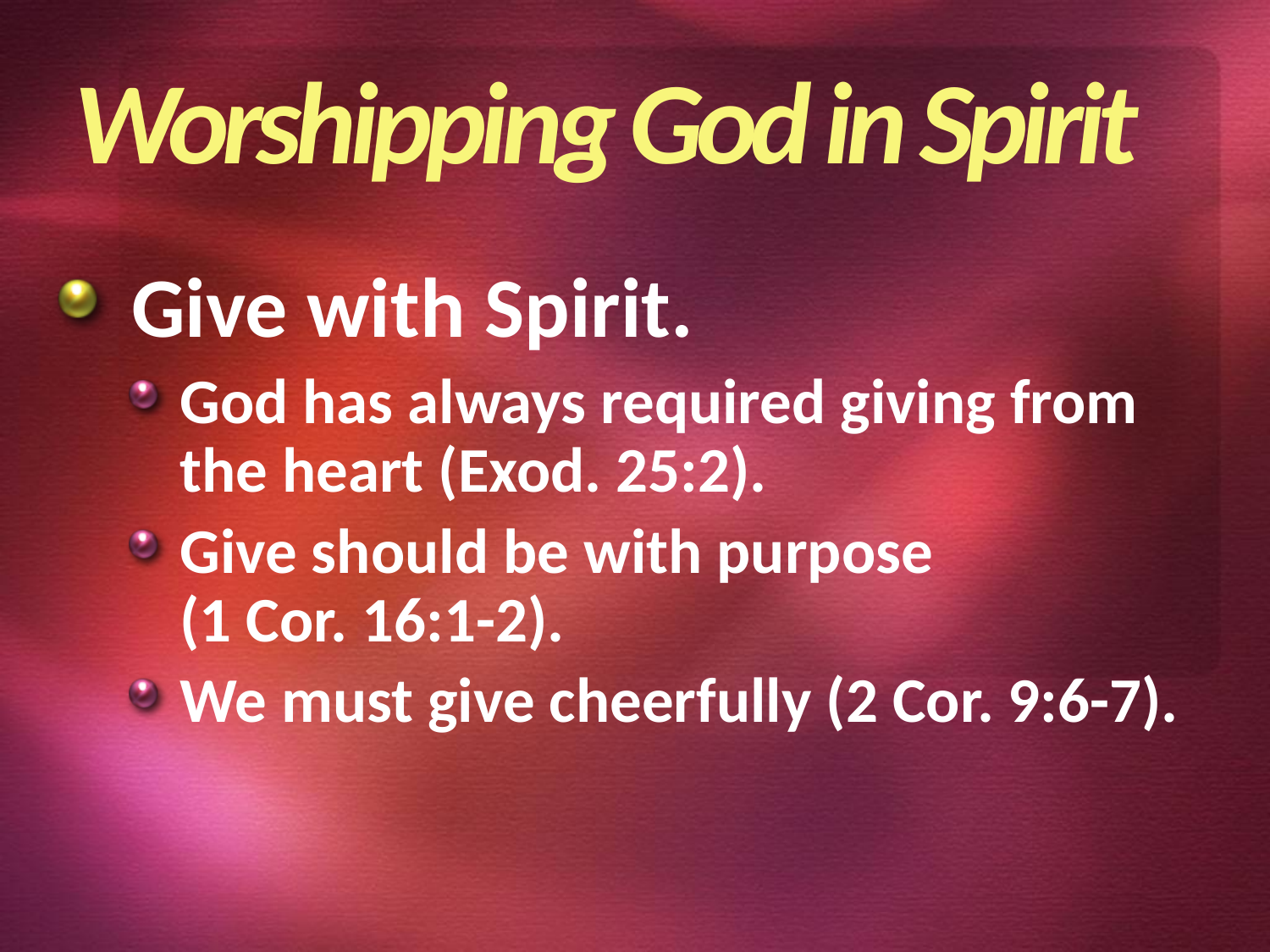

Worshipping God in Spirit
 Give with Spirit.
God has always required giving from the heart (Exod. 25:2).
Give should be with purpose                 (1 Cor. 16:1-2).
We must give cheerfully (2 Cor. 9:6-7).